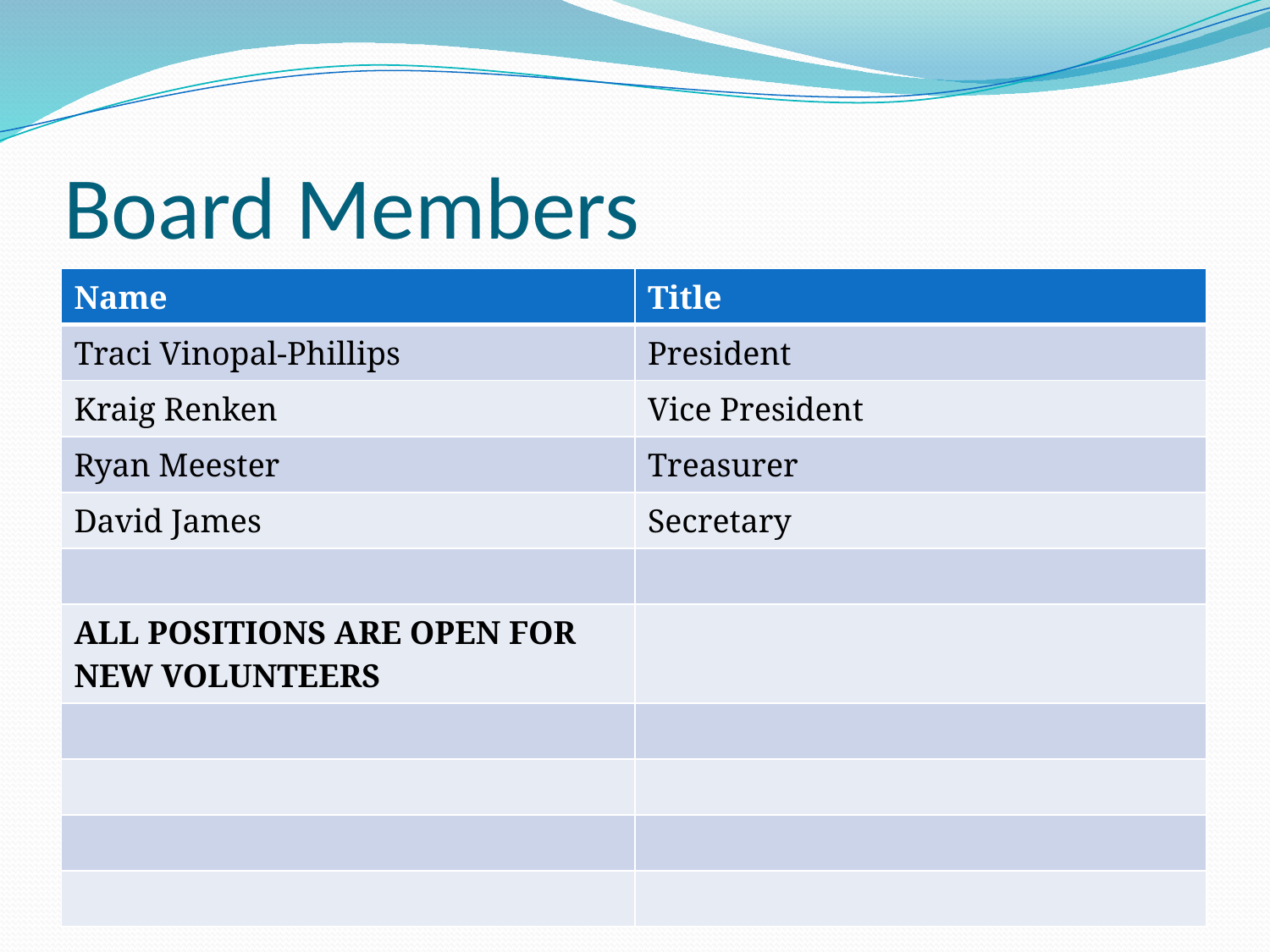

# Board Members
| Name | Title |
| --- | --- |
| Traci Vinopal-Phillips | President |
| Kraig Renken | Vice President |
| Ryan Meester | Treasurer |
| David James | Secretary |
|  |  |
| ALL POSITIONS ARE OPEN FOR NEW VOLUNTEERS |  |
|  |  |
|  |  |
|  |  |
|  |  |